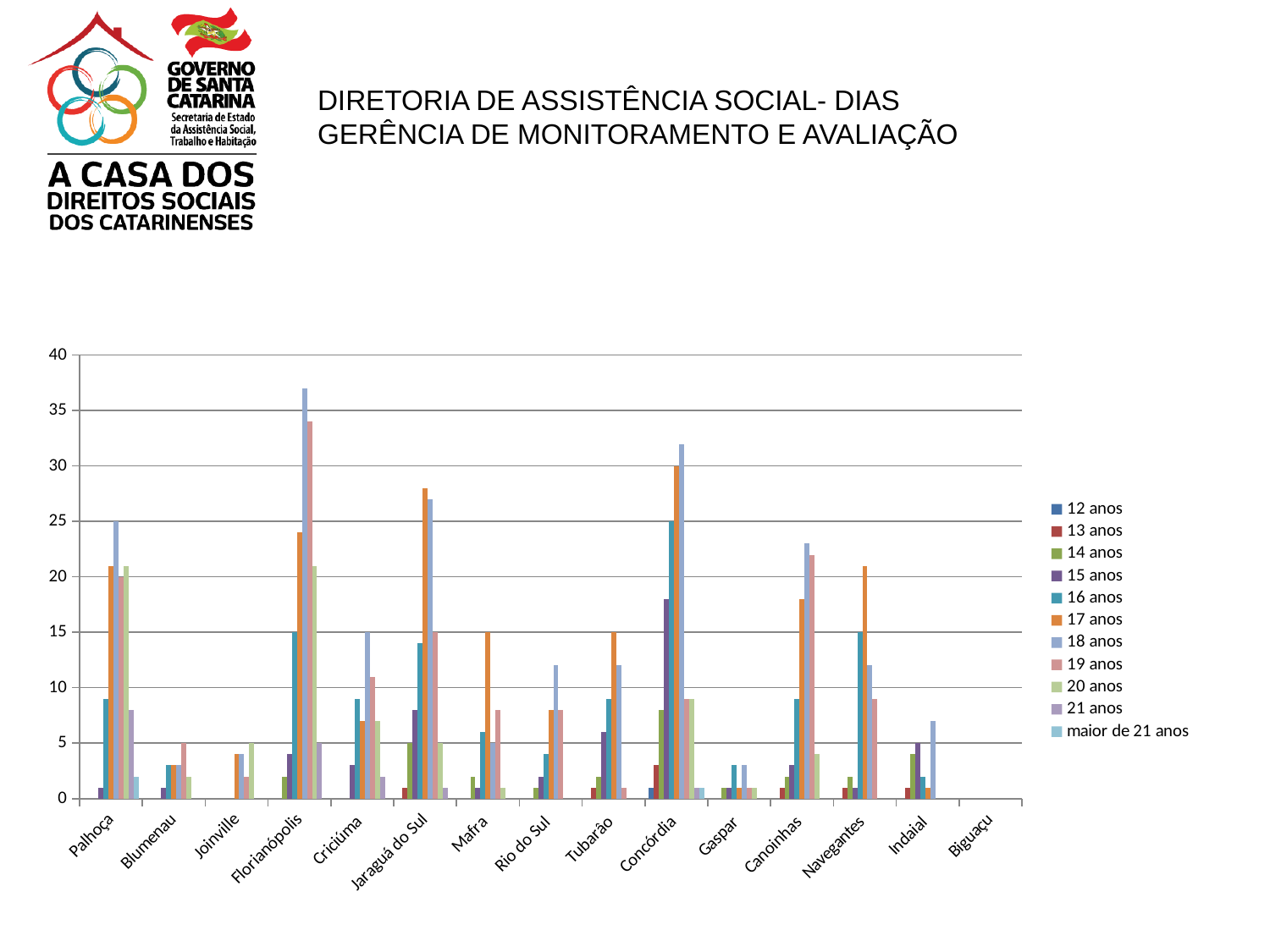

### Chart

| Category | 12 anos | 13 anos | 14 anos | 15 anos | 16 anos | 17 anos | 18 anos | 19 anos | 20 anos | 21 anos | maior de 21 anos |
|---|---|---|---|---|---|---|---|---|---|---|---|
| Palhoça | None | None | None | 1.0 | 9.0 | 21.0 | 25.0 | 20.0 | 21.0 | 8.0 | 2.0 |
| Blumenau | None | None | None | 1.0 | 3.0 | 3.0 | 3.0 | 5.0 | 2.0 | None | None |
| Joinville | None | None | None | None | None | 4.0 | 4.0 | 2.0 | 5.0 | None | None |
| Florianópolis | None | None | 2.0 | 4.0 | 15.0 | 24.0 | 37.0 | 34.0 | 21.0 | 5.0 | None |
| Criciúma  | None | None | None | 3.0 | 9.0 | 7.0 | 15.0 | 11.0 | 7.0 | 2.0 | None |
| Jaraguá do Sul | None | 1.0 | 5.0 | 8.0 | 14.0 | 28.0 | 27.0 | 15.0 | 5.0 | 1.0 | None |
| Mafra  | None | None | 2.0 | 1.0 | 6.0 | 15.0 | 5.0 | 8.0 | 1.0 | None | None |
| Rio do Sul  | None | None | 1.0 | 2.0 | 4.0 | 8.0 | 12.0 | 8.0 | None | None | None |
| Tubarâo  | None | 1.0 | 2.0 | 6.0 | 9.0 | 15.0 | 12.0 | 1.0 | None | None | None |
| Concórdia  | 1.0 | 3.0 | 8.0 | 18.0 | 25.0 | 30.0 | 32.0 | 9.0 | 9.0 | 1.0 | 1.0 |
| Gaspar  | None | None | 1.0 | 1.0 | 3.0 | 1.0 | 3.0 | 1.0 | 1.0 | None | None |
| Canoinhas  | None | 1.0 | 2.0 | 3.0 | 9.0 | 18.0 | 23.0 | 22.0 | 4.0 | None | None |
| Navegantes  | None | 1.0 | 2.0 | 1.0 | 15.0 | 21.0 | 12.0 | 9.0 | None | None | None |
| Indaial  | None | 1.0 | 4.0 | 5.0 | 2.0 | 1.0 | 7.0 | None | None | None | None |
| Biguaçu | None | None | None | None | None | None | None | None | None | None | None |